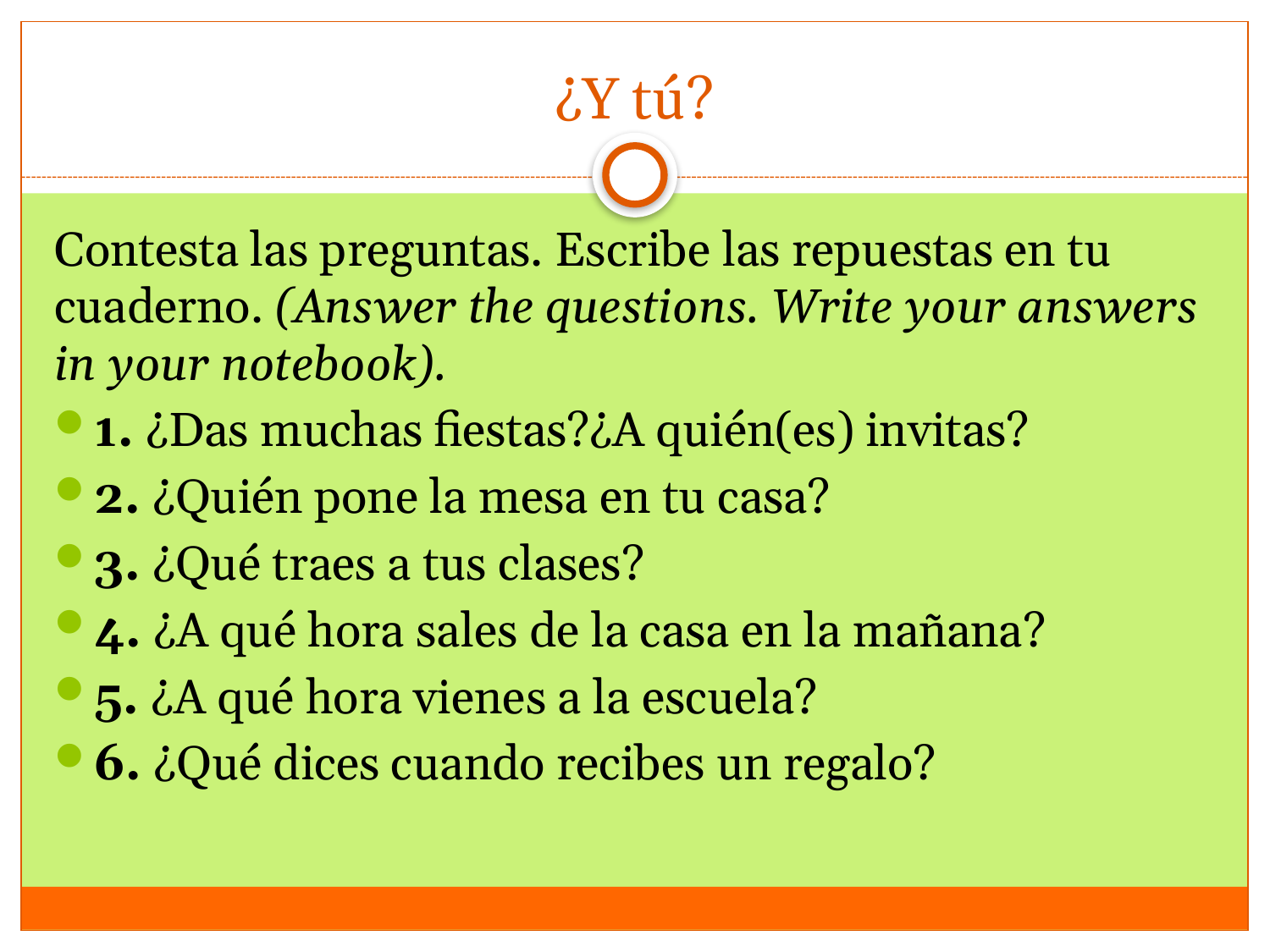

# ¿Y tú?
Contesta las preguntas. Escribe las repuestas en tu cuaderno. (Answer the questions. Write your answers in your notebook).
1. ¿Das muchas fiestas?¿A quién(es) invitas?
2. ¿Quién pone la mesa en tu casa?
3. ¿Qué traes a tus clases?
4. ¿A qué hora sales de la casa en la mañana?
5. ¿A qué hora vienes a la escuela?
6. ¿Qué dices cuando recibes un regalo?